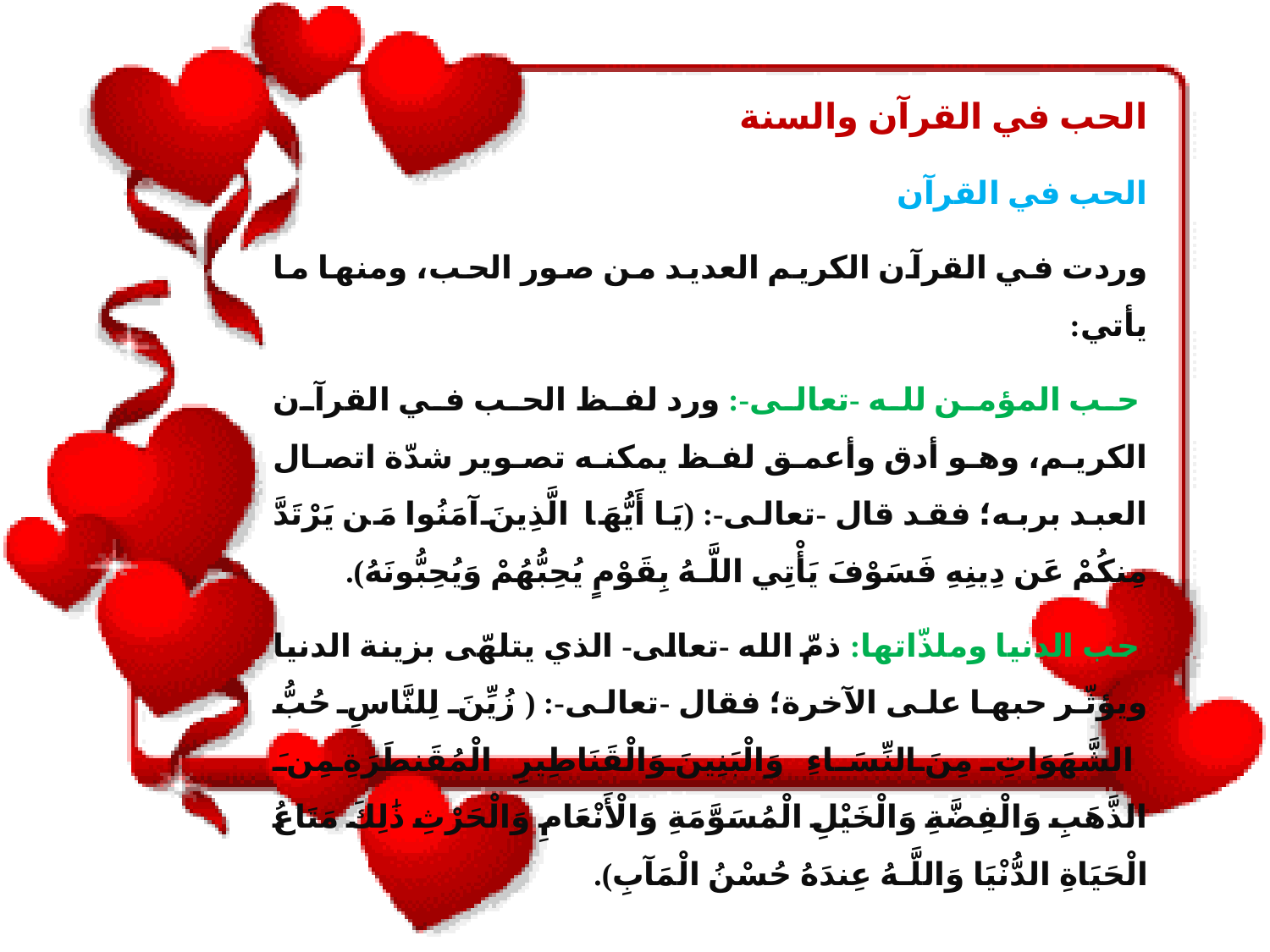

الحب في القرآن والسنة
الحب في القرآن
وردت في القرآن الكريم العديد من صور الحب، ومنها ما يأتي:
 حب المؤمن لله -تعالى-: ورد لفظ الحب في القرآن الكريم، وهو أدق وأعمق لفظ يمكنه تصوير شدّة اتصال العبد بربه؛ فقد قال -تعالى-: (يَا أَيُّهَا الَّذِينَ آمَنُوا مَن يَرْتَدَّ مِنكُمْ عَن دِينِهِ فَسَوْفَ يَأْتِي اللَّـهُ بِقَوْمٍ يُحِبُّهُمْ وَيُحِبُّونَهُ).
 حب الدنيا وملذّاتها: ذمّ الله -تعالى- الذي يتلهّى بزينة الدنيا ويؤثّر حبها على الآخرة؛ فقال -تعالى-: (زُيِّنَ لِلنَّاسِ حُبُّ الشَّهَوَاتِ مِنَ النِّسَاءِ وَالْبَنِينَ وَالْقَنَاطِيرِ الْمُقَنطَرَةِ مِنَ الذَّهَبِ وَالْفِضَّةِ وَالْخَيْلِ الْمُسَوَّمَةِ وَالْأَنْعَامِ وَالْحَرْثِ ذَٰلِكَ مَتَاعُ الْحَيَاةِ الدُّنْيَا وَاللَّـهُ عِندَهُ حُسْنُ الْمَآبِ).